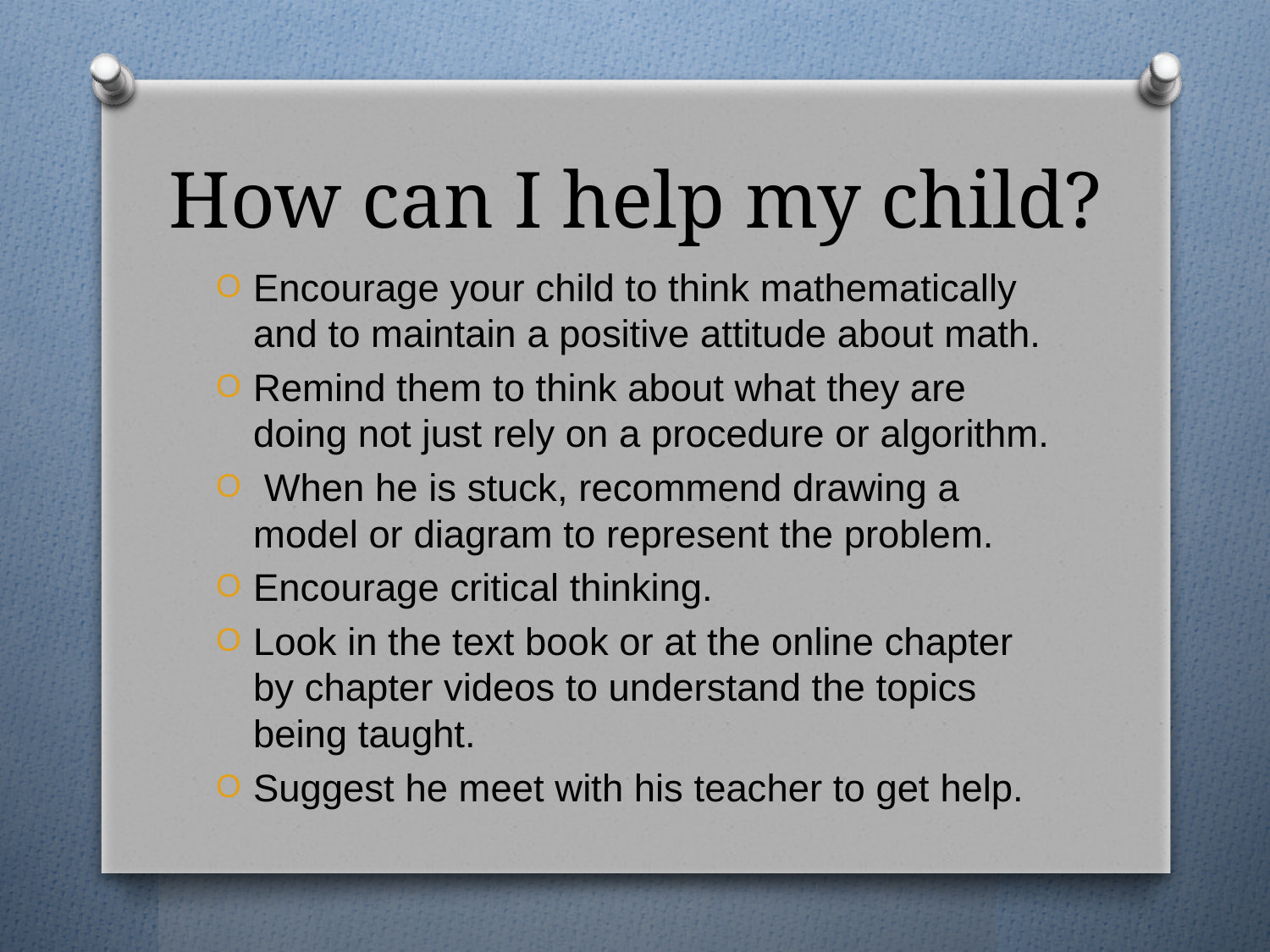

# How can I help my child?
Encourage your child to think mathematically and to maintain a positive attitude about math.
Remind them to think about what they are doing not just rely on a procedure or algorithm.
 When he is stuck, recommend drawing a model or diagram to represent the problem.
Encourage critical thinking.
Look in the text book or at the online chapter by chapter videos to understand the topics being taught.
Suggest he meet with his teacher to get help.